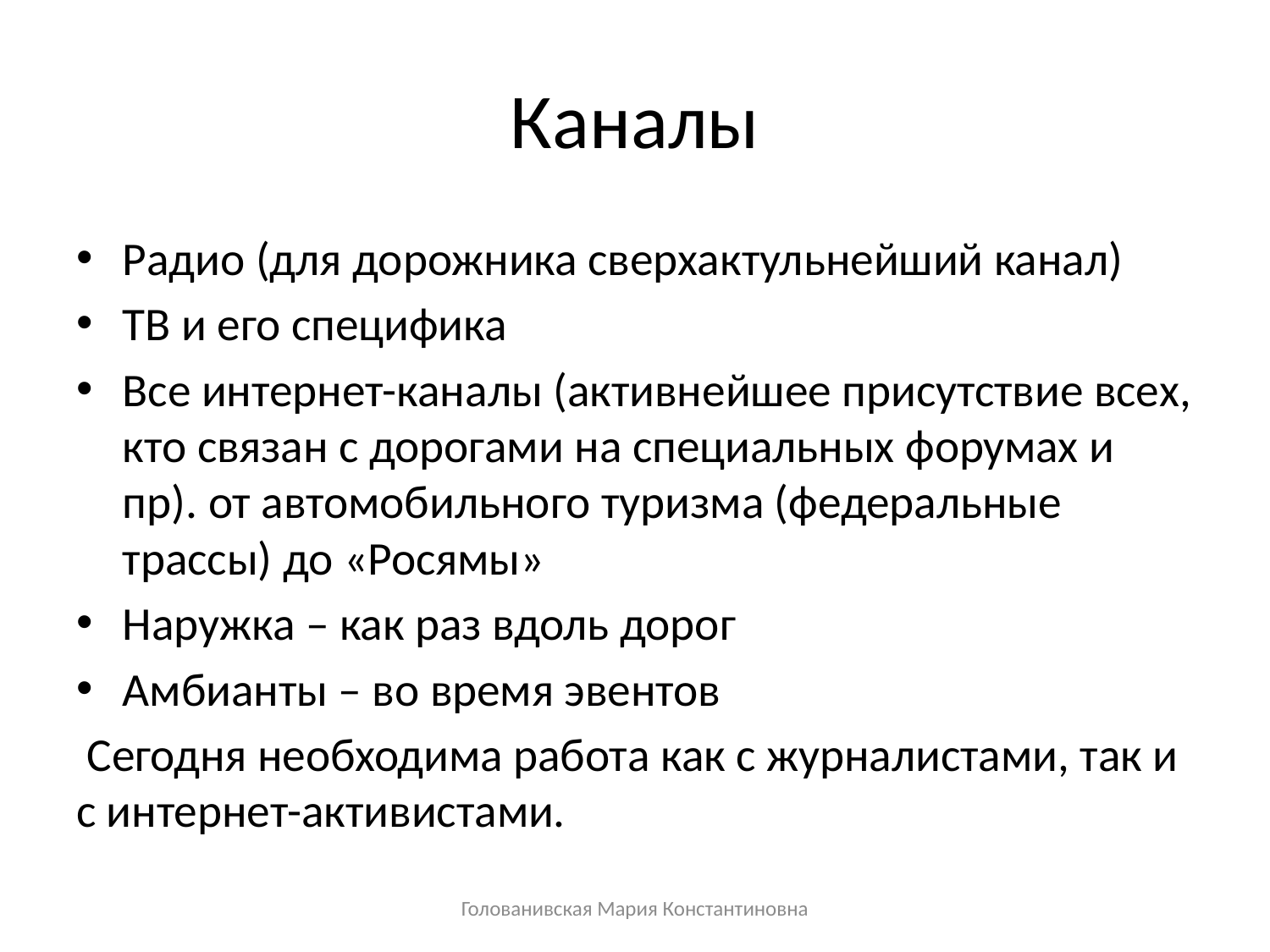

# Каналы
Радио (для дорожника сверхактульнейший канал)
ТВ и его специфика
Все интернет-каналы (активнейшее присутствие всех, кто связан с дорогами на специальных форумах и пр). от автомобильного туризма (федеральные трассы) до «Росямы»
Наружка – как раз вдоль дорог
Амбианты – во время эвентов
 Сегодня необходима работа как с журналистами, так и с интернет-активистами.
Голованивская Мария Константиновна